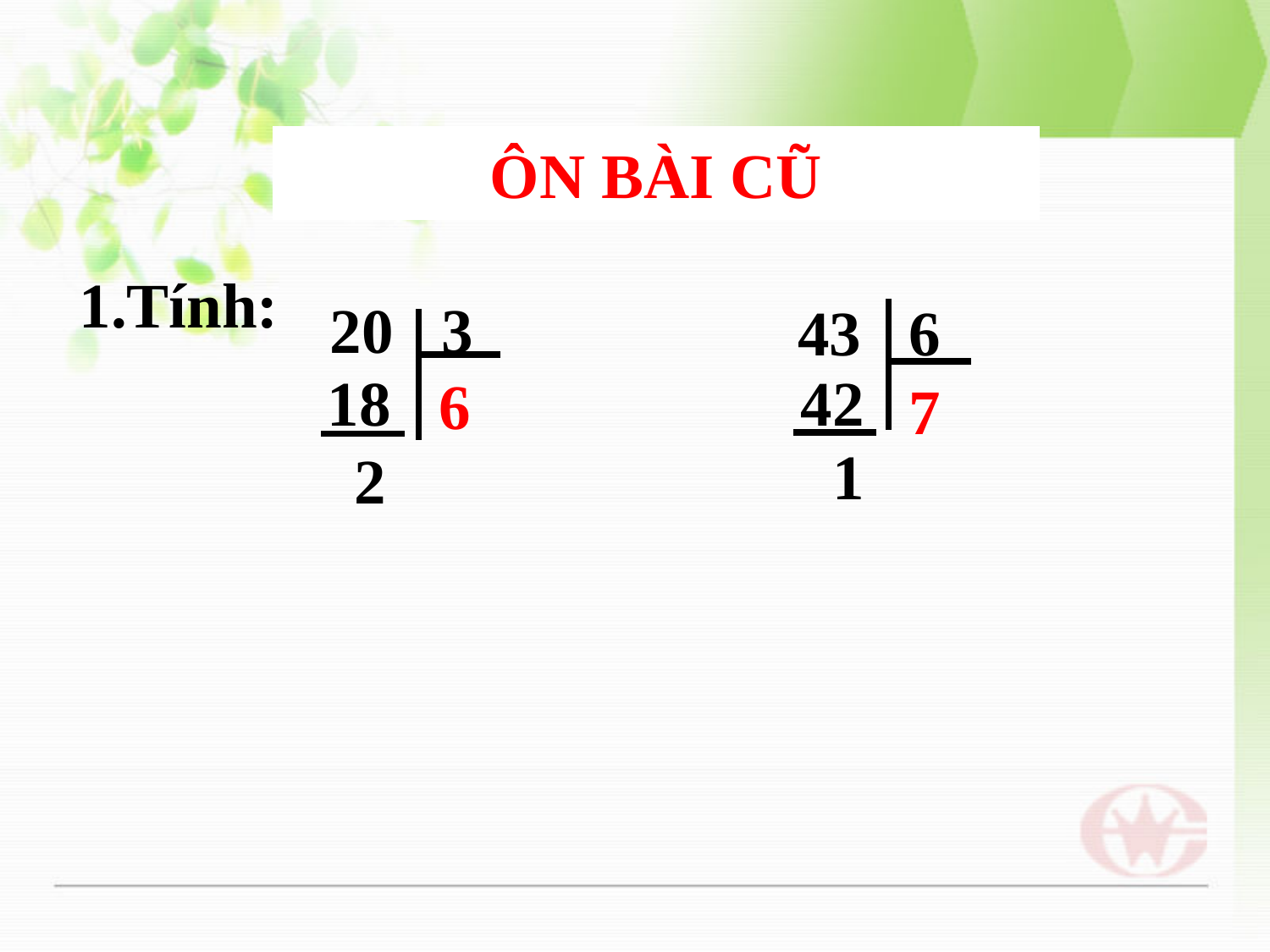

ÔN BÀI CŨ
1.Tính:
20   3

43   6

18
42
6
7

1
2